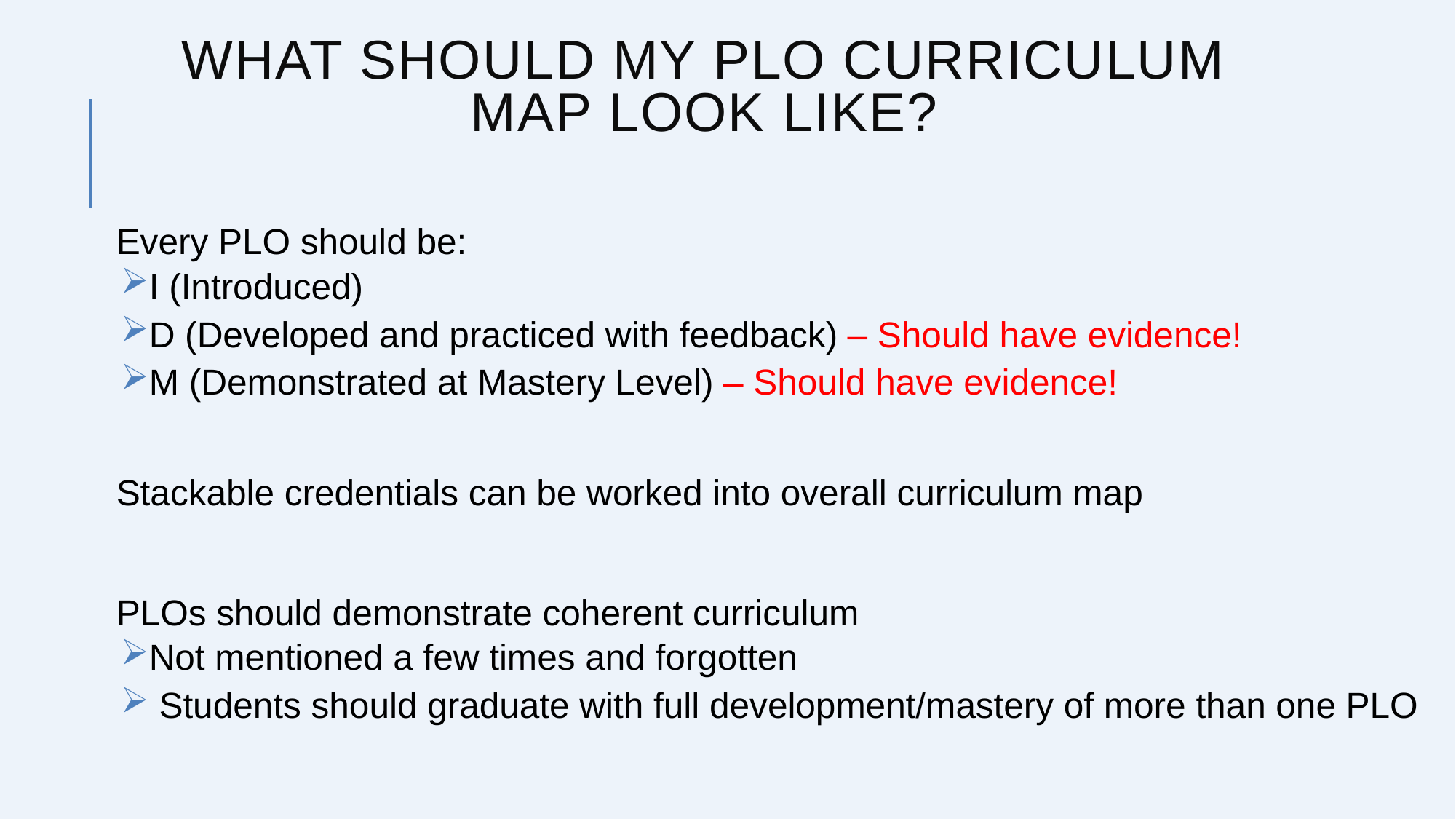

# What Should my PLO Curriculum Map Look Like?
Every PLO should be:
I (Introduced)
D (Developed and practiced with feedback) – Should have evidence!
M (Demonstrated at Mastery Level) – Should have evidence!

Stackable credentials can be worked into overall curriculum map

PLOs should demonstrate coherent curriculum
Not mentioned a few times and forgotten
 Students should graduate with full development/mastery of more than one PLO